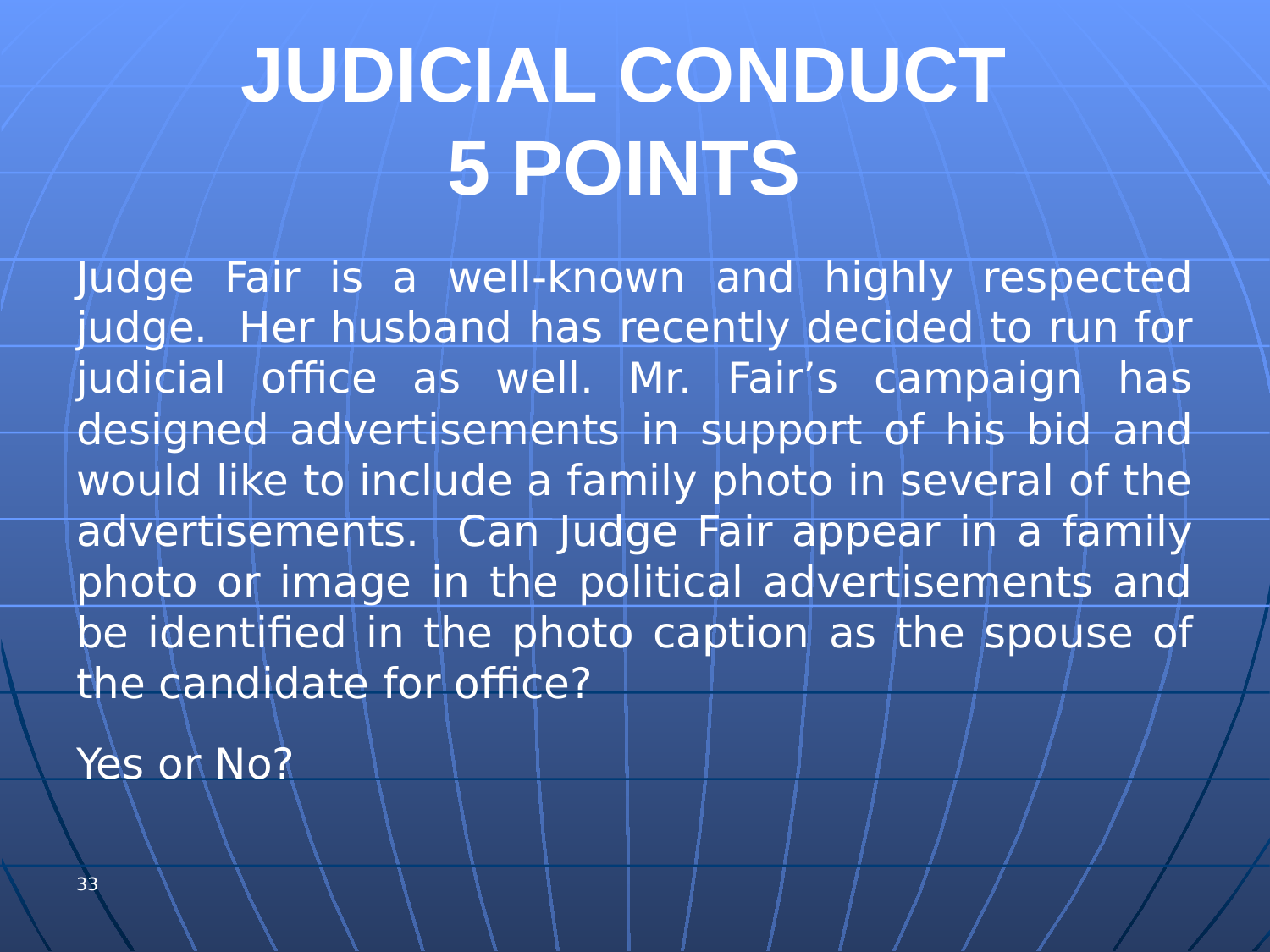

# JUDICIAL CONDUCT 5 POINTS
Judge Fair is a well-known and highly respected judge.  Her husband has recently decided to run for judicial office as well. Mr. Fair’s campaign has designed advertisements in support of his bid and would like to include a family photo in several of the advertisements.  Can Judge Fair appear in a family photo or image in the political advertisements and be identified in the photo caption as the spouse of the candidate for office?
Yes or No?

33